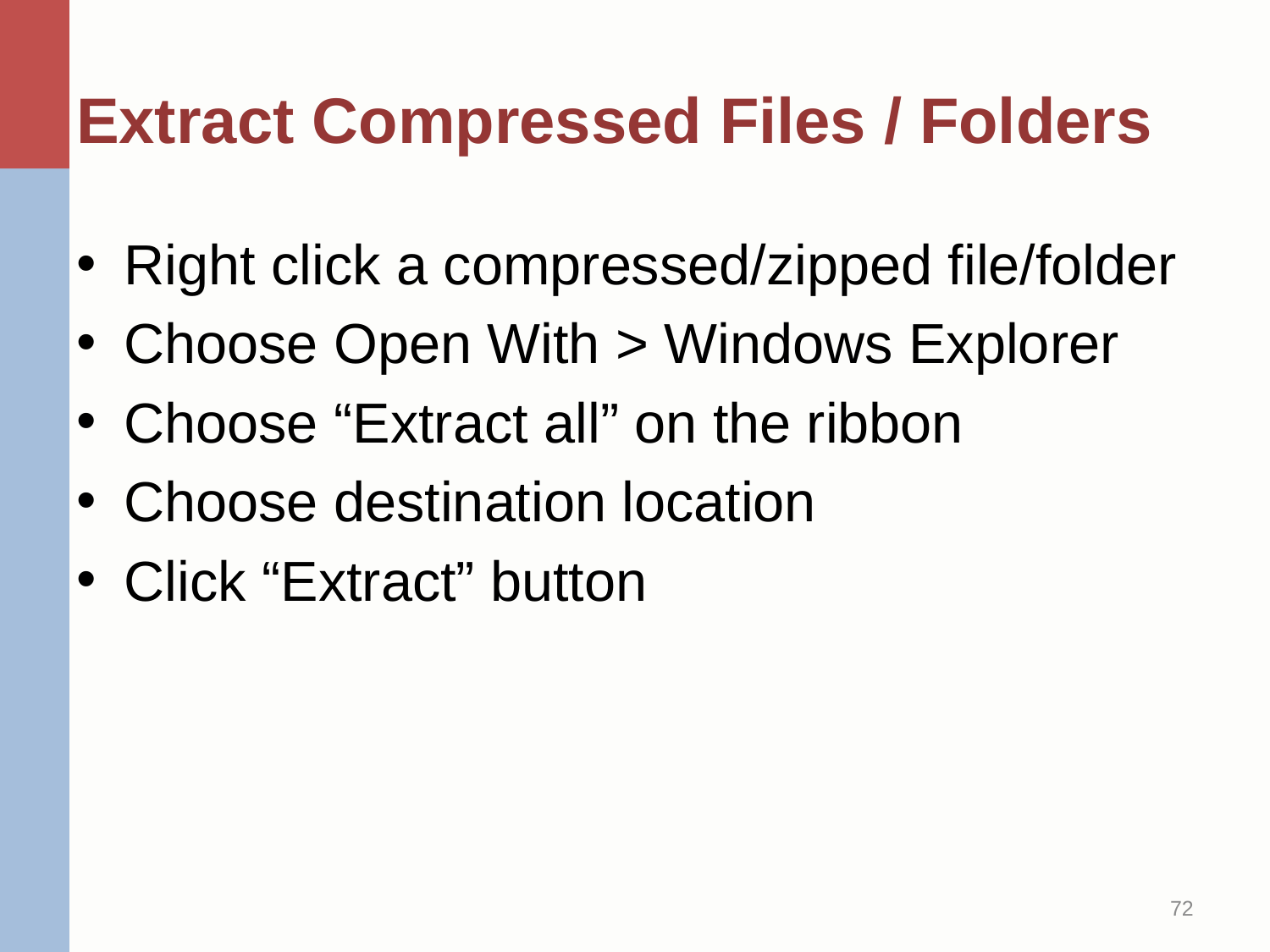

# Extract Compressed Files / Folders
Right click a compressed/zipped file/folder
Choose Open With > Windows Explorer
Choose “Extract all” on the ribbon
Choose destination location
Click “Extract” button
72